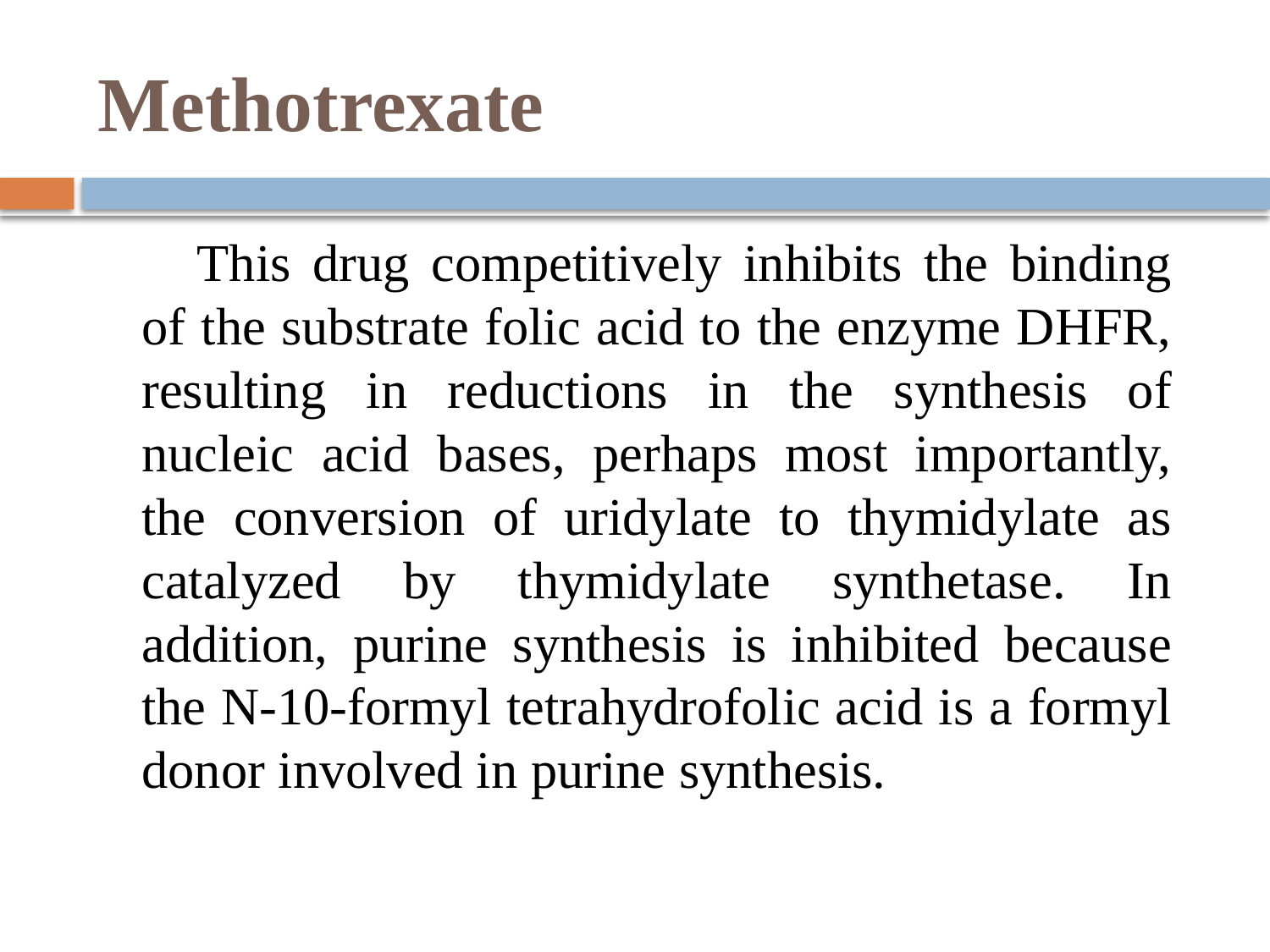

# Methotrexate
This drug competitively inhibits the binding of the substrate folic acid to the enzyme DHFR, resulting in reductions in the synthesis of nucleic acid bases, perhaps most importantly, the conversion of uridylate to thymidylate as catalyzed by thymidylate synthetase. In addition, purine synthesis is inhibited because the N-10-formyl tetrahydrofolic acid is a formyl donor involved in purine synthesis.